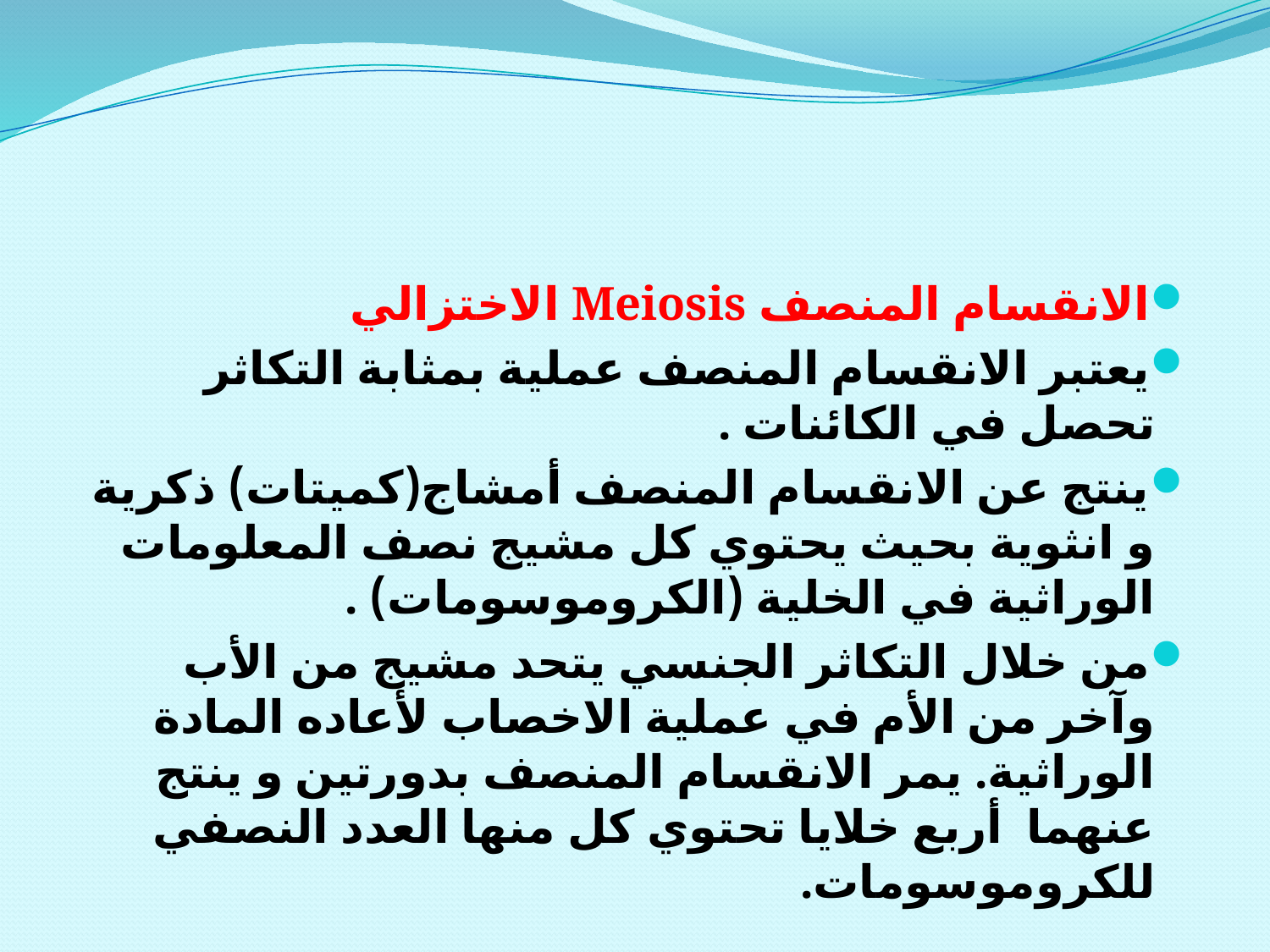

#
الانقسام المنصف Meiosis الاختزالي
يعتبر الانقسام المنصف عملية بمثابة التكاثر تحصل في الكائنات .
ينتج عن الانقسام المنصف أمشاج(كميتات) ذكرية و انثوية بحيث يحتوي كل مشيج نصف المعلومات الوراثية في الخلية (الكروموسومات) .
من خلال التكاثر الجنسي يتحد مشيج من الأب وآخر من الأم في عملية الاخصاب لأعاده المادة الوراثية. يمر الانقسام المنصف بدورتين و ينتج عنهما  أربع خلايا تحتوي كل منها العدد النصفي للكروموسومات.